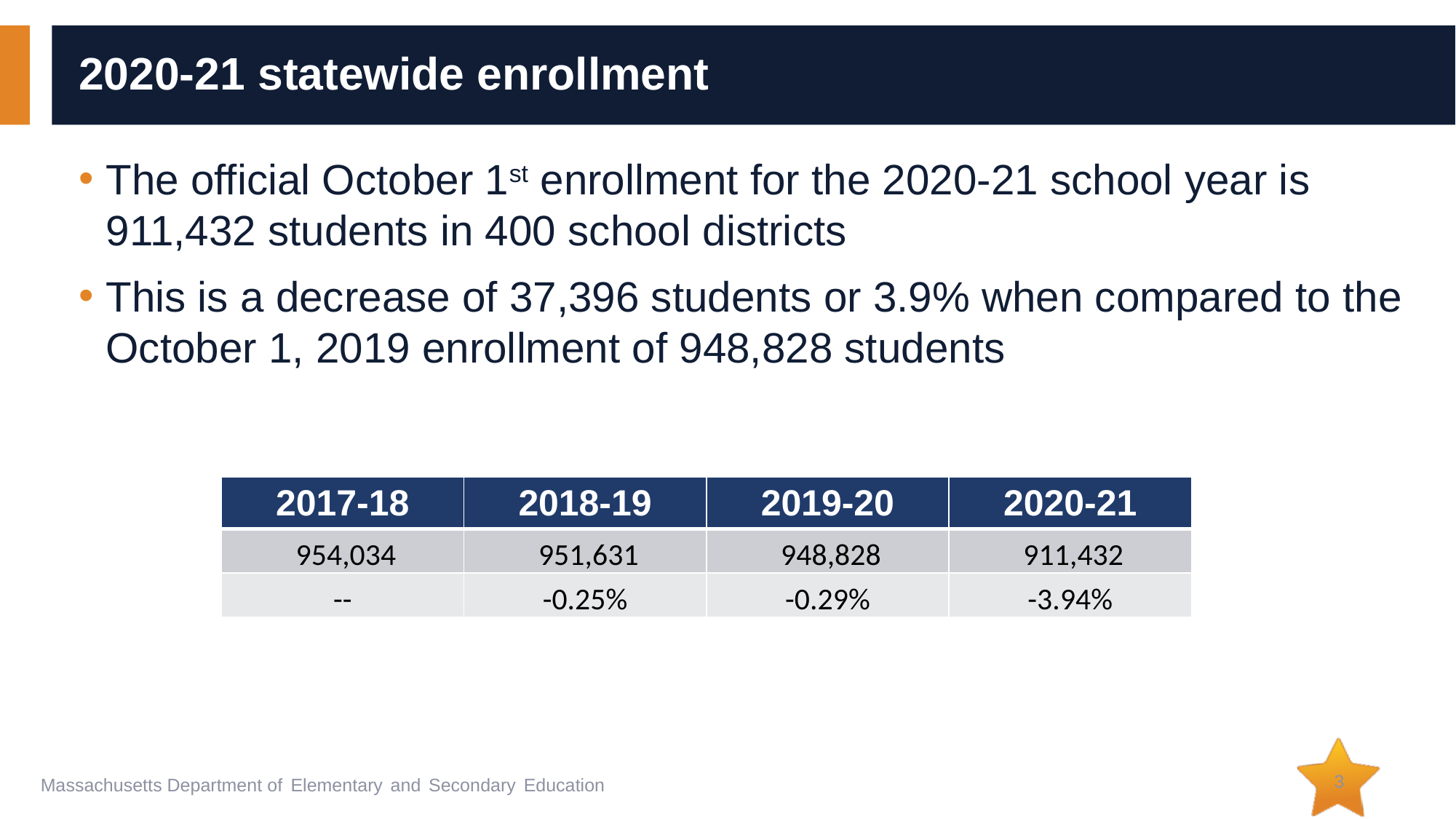

# 2020-21 statewide enrollment
The official October 1st enrollment for the 2020-21 school year is 911,432 students in 400 school districts
This is a decrease of 37,396 students or 3.9% when compared to the October 1, 2019 enrollment of 948,828 students
| 2017-18 | 2018-19 | 2019-20 | 2020-21 |
| --- | --- | --- | --- |
| 954,034 | 951,631 | 948,828 | 911,432 |
| -- | -0.25% | -0.29% | -3.94% |
3